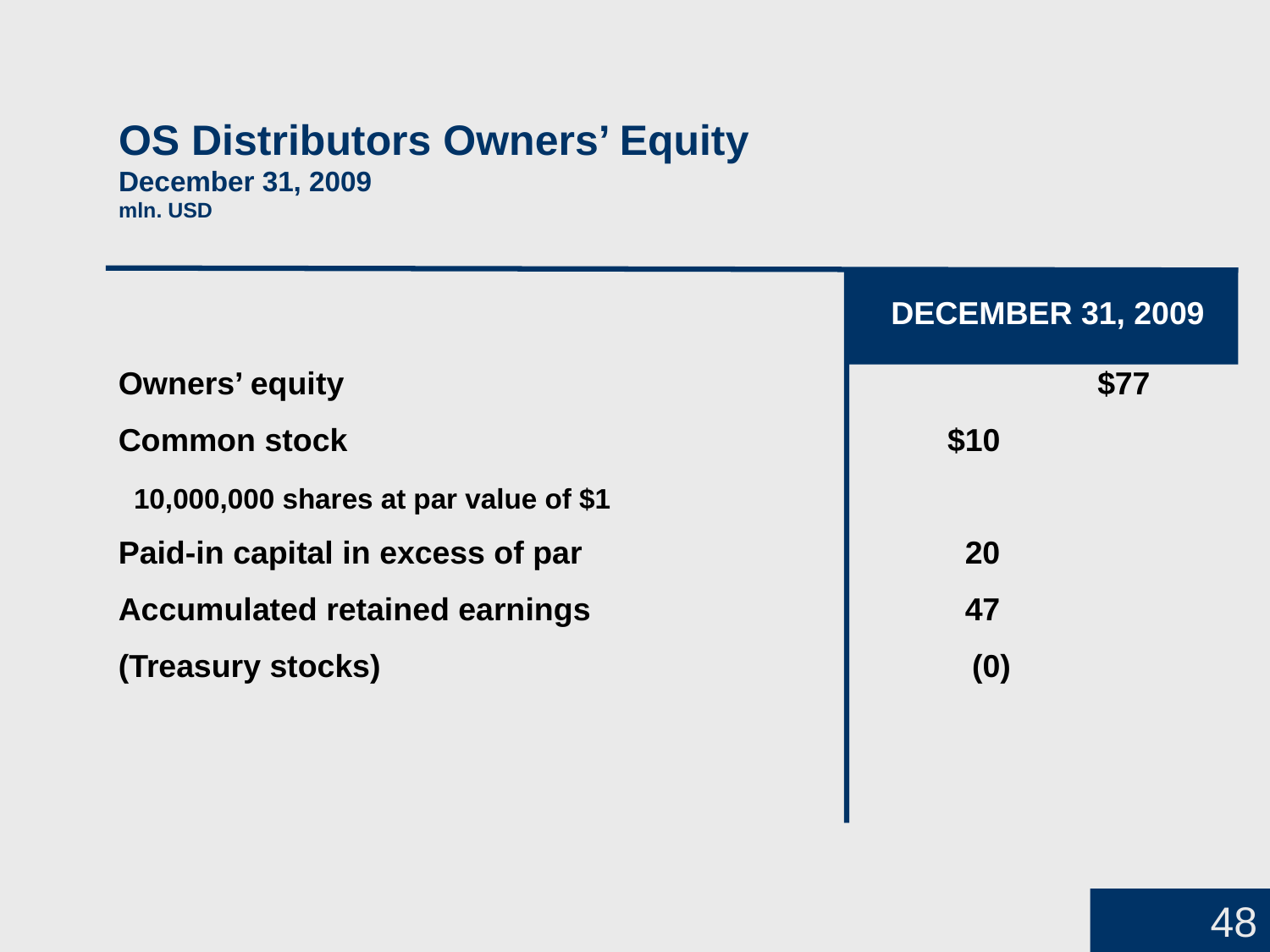

# OS Distributors Owners’ Equity December 31, 2009 mln. USD

	   DECEMBER 31, 2009
Owners’ equity				$77
Common stock		$10
  10,000,000 shares at par value of $1
Paid-in capital in excess of par		20
Accumulated retained earnings		47
(Treasury stocks)		(0	)

48